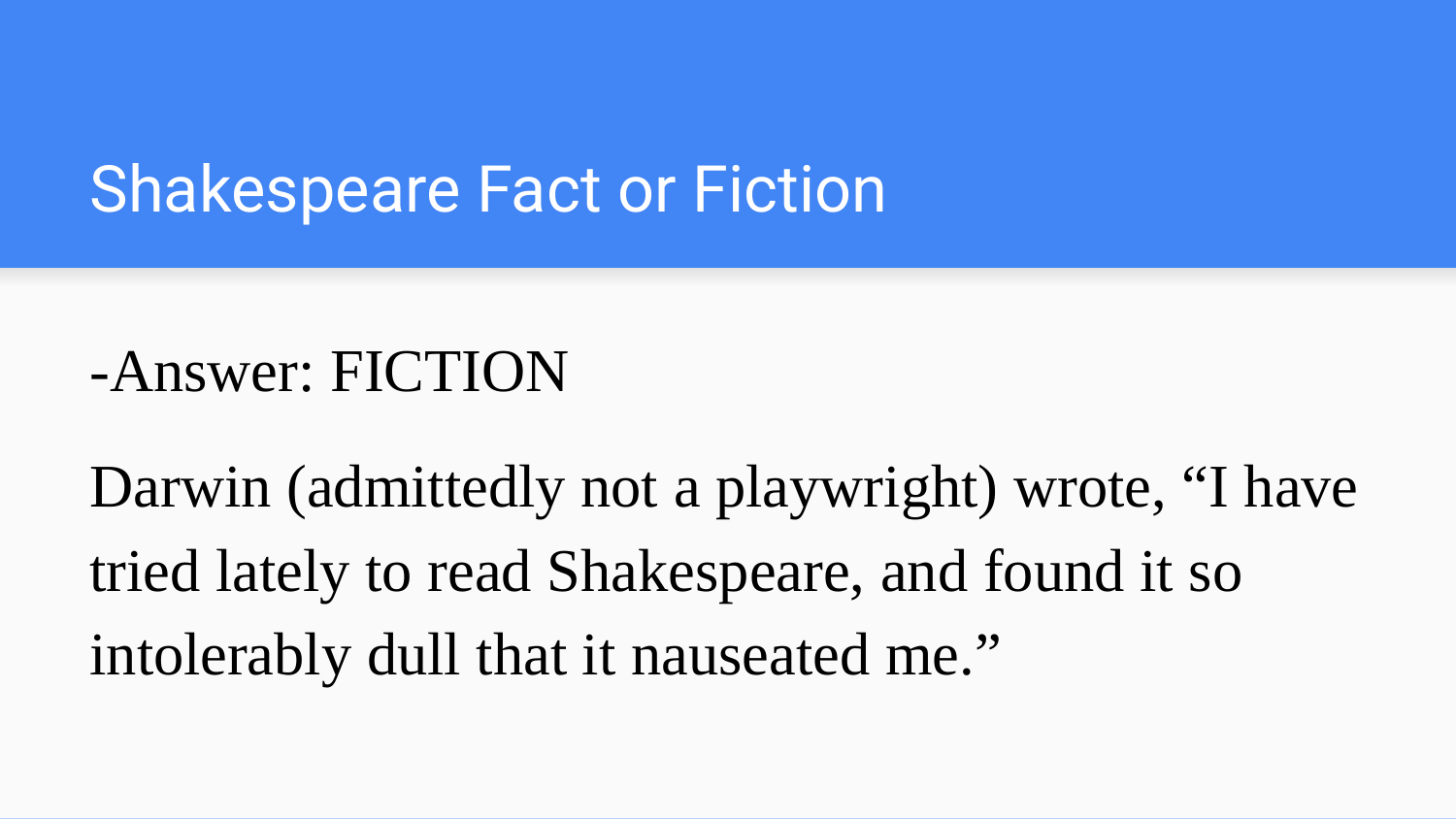

# Shakespeare Fact or Fiction
-Answer: FICTION
Darwin (admittedly not a playwright) wrote, “I have tried lately to read Shakespeare, and found it so intolerably dull that it nauseated me.”